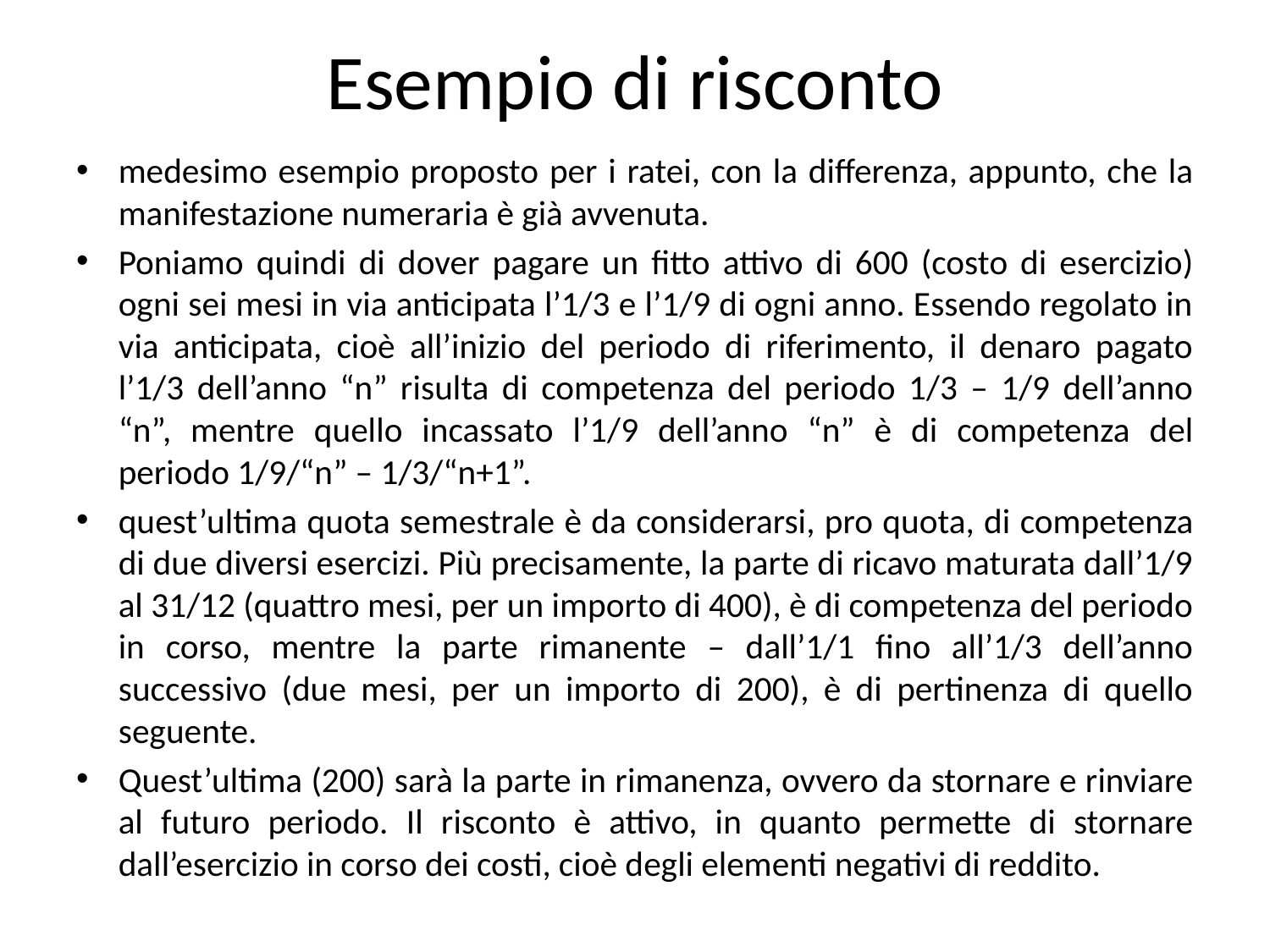

# Esempio di risconto
medesimo esempio proposto per i ratei, con la differenza, appunto, che la manifestazione numeraria è già avvenuta.
Poniamo quindi di dover pagare un fitto attivo di 600 (costo di esercizio) ogni sei mesi in via anticipata l’1/3 e l’1/9 di ogni anno. Essendo regolato in via anticipata, cioè all’inizio del periodo di riferimento, il denaro pagato l’1/3 dell’anno “n” risulta di competenza del periodo 1/3 – 1/9 dell’anno “n”, mentre quello incassato l’1/9 dell’anno “n” è di competenza del periodo 1/9/“n” – 1/3/“n+1”.
quest’ultima quota semestrale è da considerarsi, pro quota, di competenza di due diversi esercizi. Più precisamente, la parte di ricavo maturata dall’1/9 al 31/12 (quattro mesi, per un importo di 400), è di competenza del periodo in corso, mentre la parte rimanente – dall’1/1 fino all’1/3 dell’anno successivo (due mesi, per un importo di 200), è di pertinenza di quello seguente.
Quest’ultima (200) sarà la parte in rimanenza, ovvero da stornare e rinviare al futuro periodo. Il risconto è attivo, in quanto permette di stornare dall’esercizio in corso dei costi, cioè degli elementi negativi di reddito.